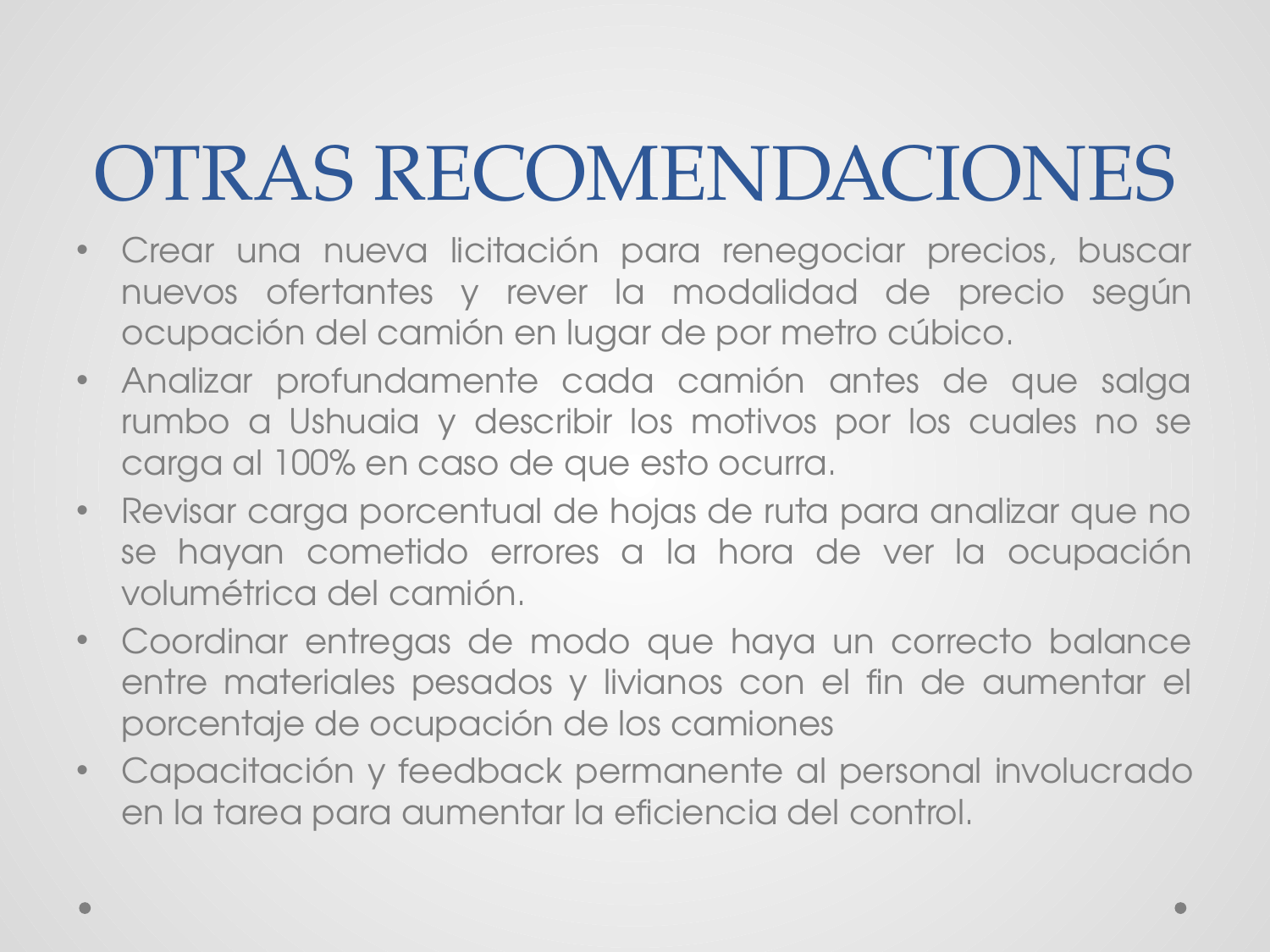

# OTRAS RECOMENDACIONES
Crear una nueva licitación para renegociar precios, buscar nuevos ofertantes y rever la modalidad de precio según ocupación del camión en lugar de por metro cúbico.
Analizar profundamente cada camión antes de que salga rumbo a Ushuaia y describir los motivos por los cuales no se carga al 100% en caso de que esto ocurra.
Revisar carga porcentual de hojas de ruta para analizar que no se hayan cometido errores a la hora de ver la ocupación volumétrica del camión.
Coordinar entregas de modo que haya un correcto balance entre materiales pesados y livianos con el fin de aumentar el porcentaje de ocupación de los camiones
Capacitación y feedback permanente al personal involucrado en la tarea para aumentar la eficiencia del control.